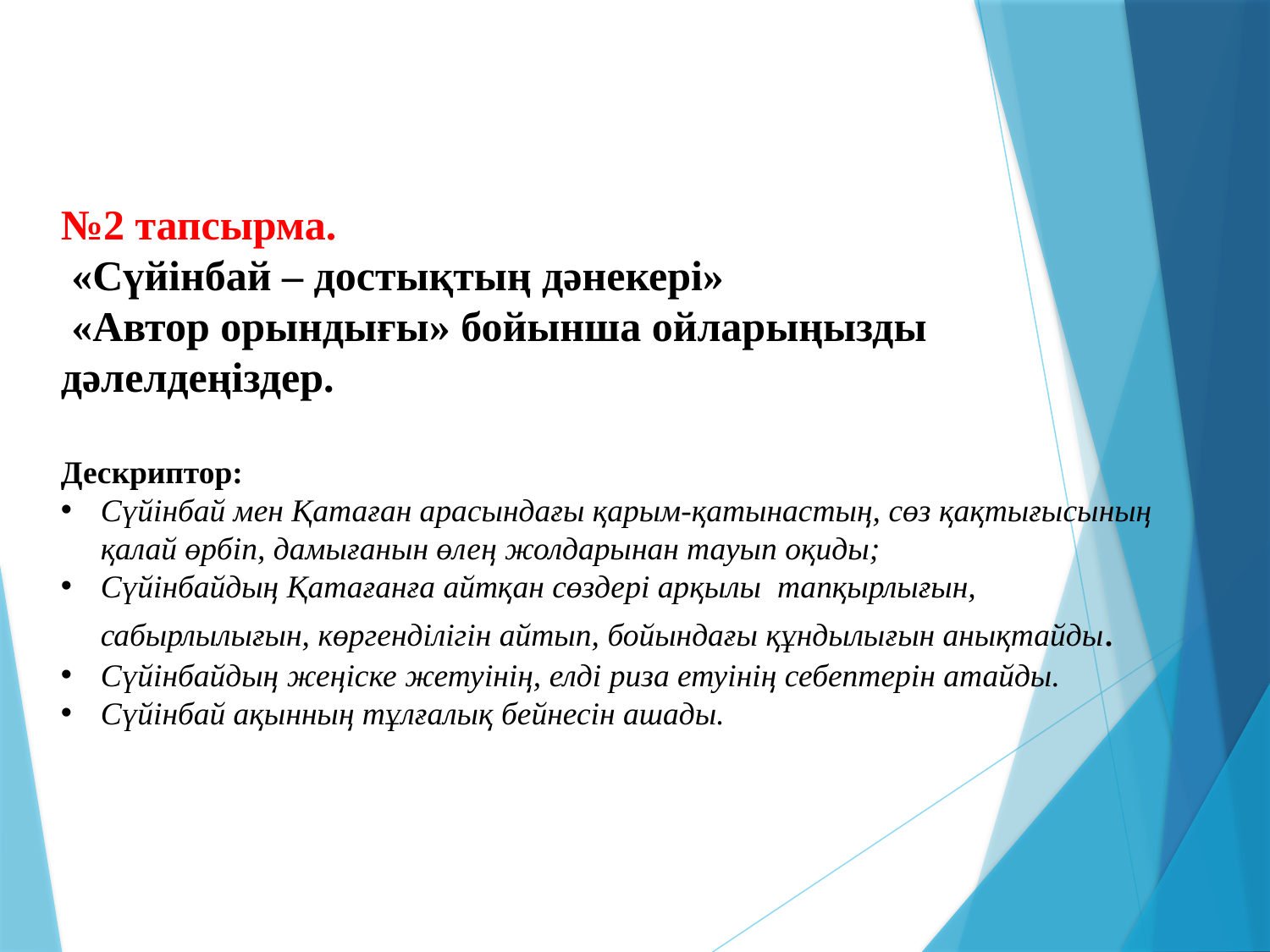

№2 тапсырма.
 «Сүйінбай – достықтың дәнекері»
 «Автор орындығы» бойынша ойларыңызды дәлелдеңіздер.

Дескриптор:
Сүйінбай мен Қатаған арасындағы қарым-қатынастың, сөз қақтығысының қалай өрбіп, дамығанын өлең жолдарынан тауып оқиды;
Сүйінбайдың Қатағанға айтқан сөздері арқылы  тапқырлығын, сабырлылығын, көргенділігін айтып, бойындағы құндылығын анықтайды.
Сүйінбайдың жеңіске жетуінің, елді риза етуінің себептерін атайды.
Сүйінбай ақынның тұлғалық бейнесін ашады.